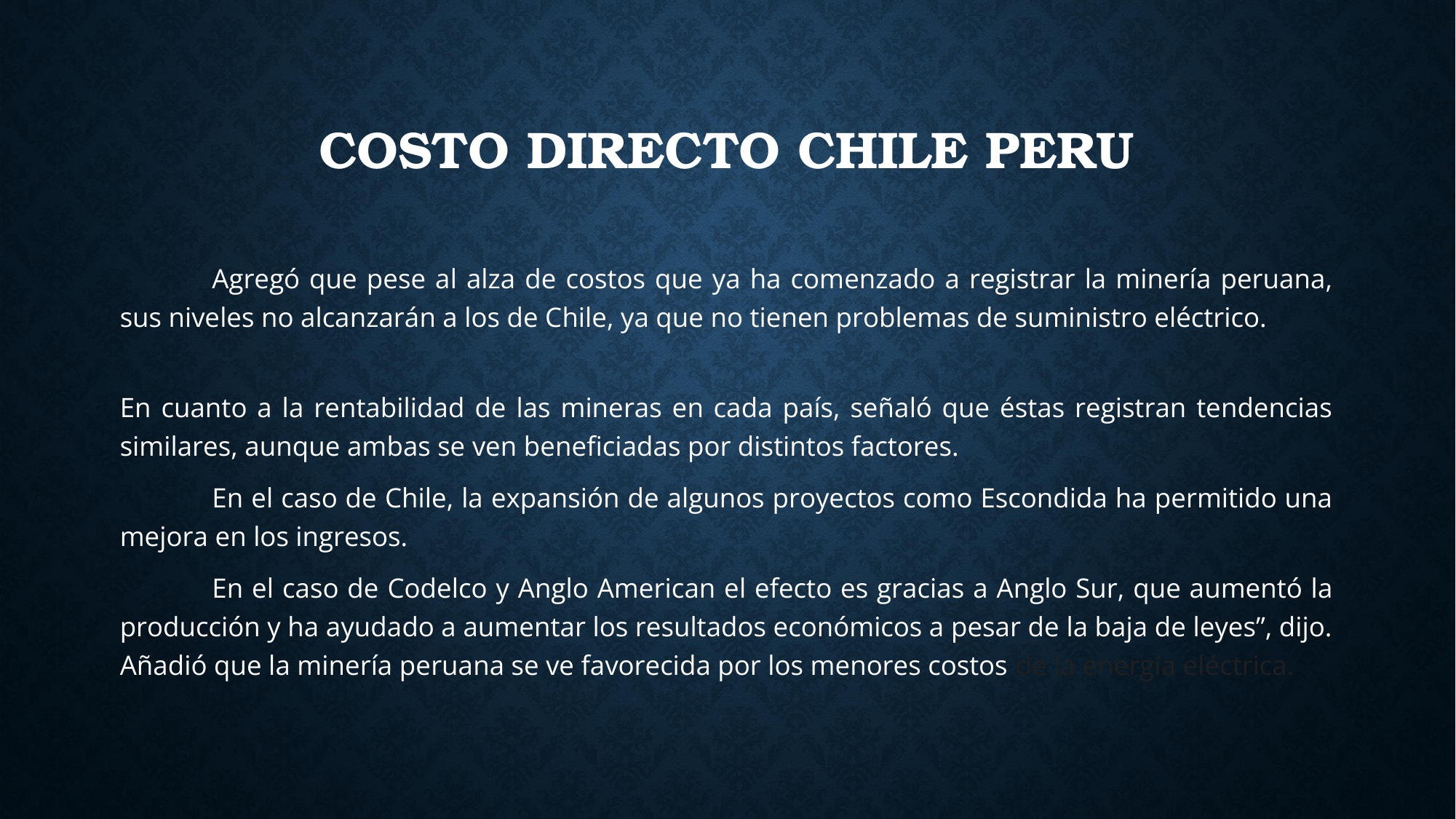

# COSTO DIRECTO CHILE PERU
Agregó que pese al alza de costos que ya ha comenzado a registrar la minería peruana, sus niveles no alcanzarán a los de Chile, ya que no tienen problemas de suministro eléctrico.
En cuanto a la rentabilidad de las mineras en cada país, señaló que éstas registran tendencias similares, aunque ambas se ven beneficiadas por distintos factores.
En el caso de Chile, la expansión de algunos proyectos como Escondida ha permitido una mejora en los ingresos.
En el caso de Codelco y Anglo American el efecto es gracias a Anglo Sur, que aumentó la producción y ha ayudado a aumentar los resultados económicos a pesar de la baja de leyes”, dijo. Añadió que la minería peruana se ve favorecida por los menores costos de la energía eléctrica.